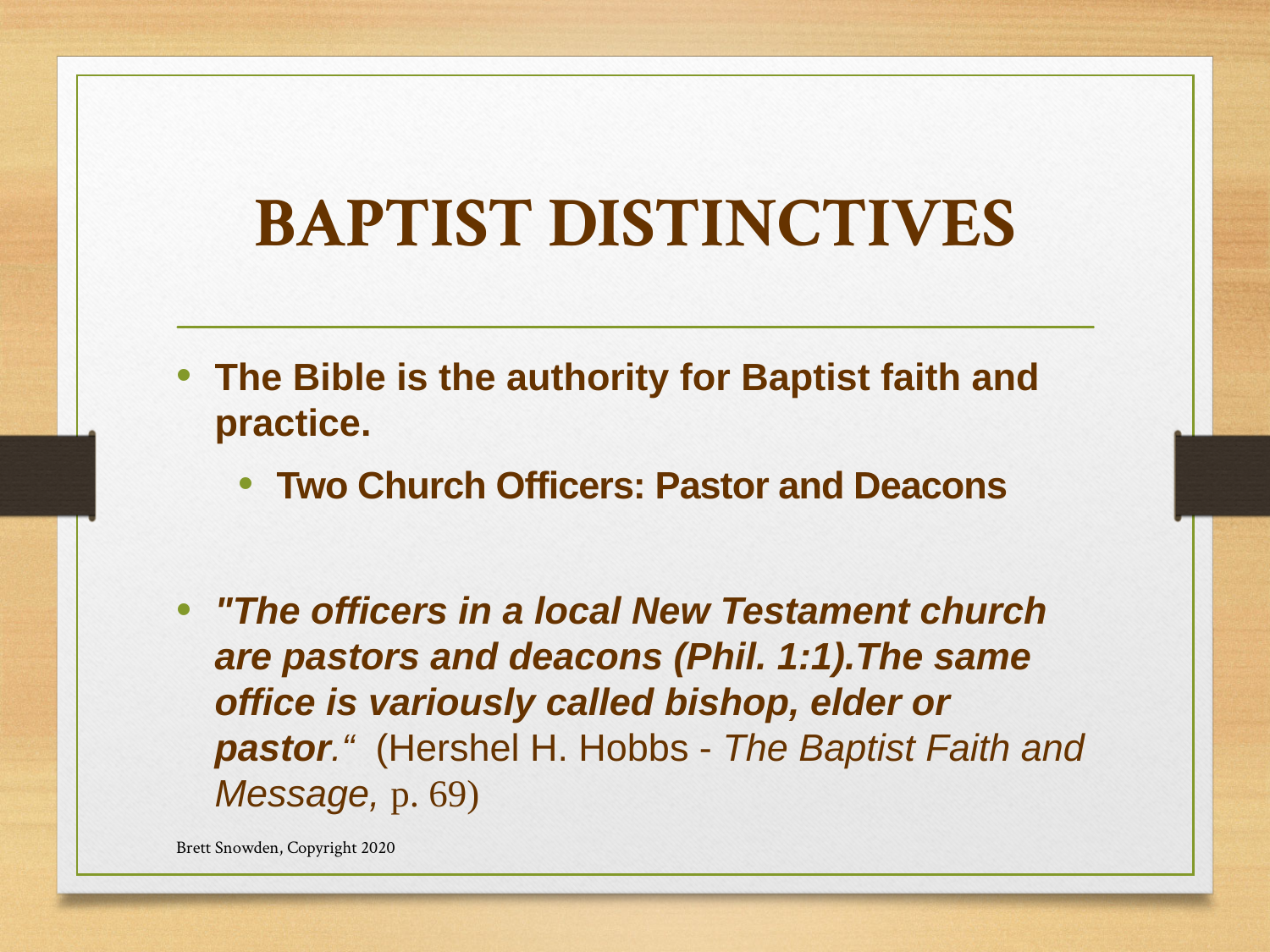

# BAPTIST DISTINCTIVES
The Bible is the authority for Baptist faith and practice.
Two Church Officers: Pastor and Deacons

"The officers in a local New Testament church are pastors and deacons (Phil. 1:1).The same office is variously called bishop, elder or pastor.“  (Hershel H. Hobbs - The Baptist Faith and Message, p. 69)

Brett Snowden, Copyright 2020